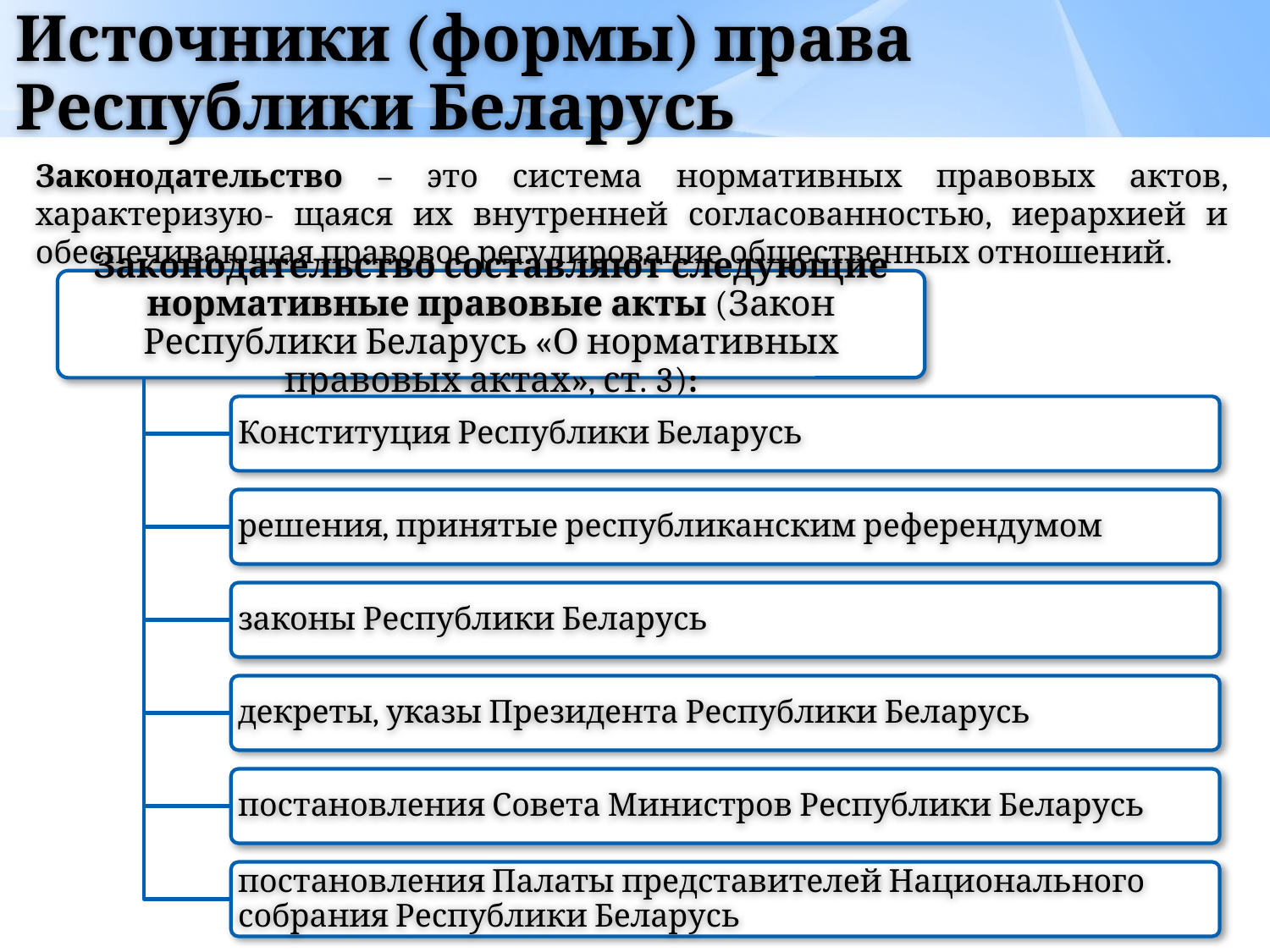

# Источники (формы) права Республики Беларусь
Законодательство – это система нормативных правовых актов, характеризую- щаяся их внутренней согласованностью, иерархией и обеспечивающая правовое регулирование общественных отношений.

Законодательство составляют следующие нормативные правовые акты (Закон Республики Беларусь «О нормативных правовых актах», ст. 3):

Конституция Республики Беларусь

решения, принятые республиканским референдумом

законы Республики Беларусь

декреты, указы Президента Республики Беларусь

постановления Совета Министров Республики Беларусь

постановления Палаты представителей Национального собрания Республики Беларусь